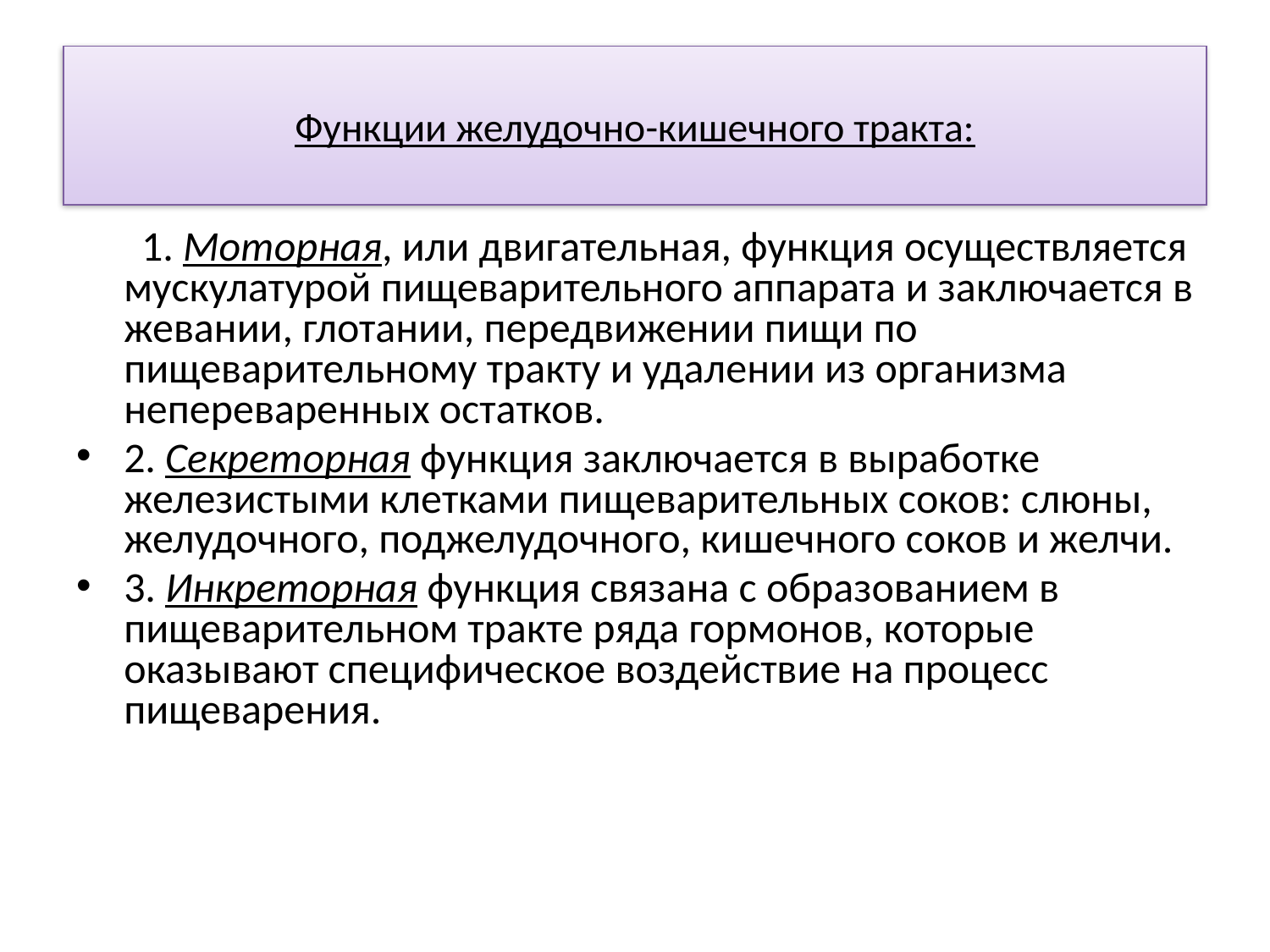

# Функции желудочно-кишечного тракта:
           1. Моторная, или двигательная, функция осуществляется мускулатурой пищеварительного аппарата и заключается в жевании, глотании, передвижении пищи по пищеварительному тракту и удалении из организма непереваренных остатков.
2. Секреторная функция заключается в выработке железистыми клетками пищеварительных соков: слюны, желудочного, поджелудочного, кишечного соков и желчи.
3. Инкреторная функция связана с образованием в пищеварительном тракте ряда гормонов, которые оказывают специфическое воздействие на процесс пищеварения.